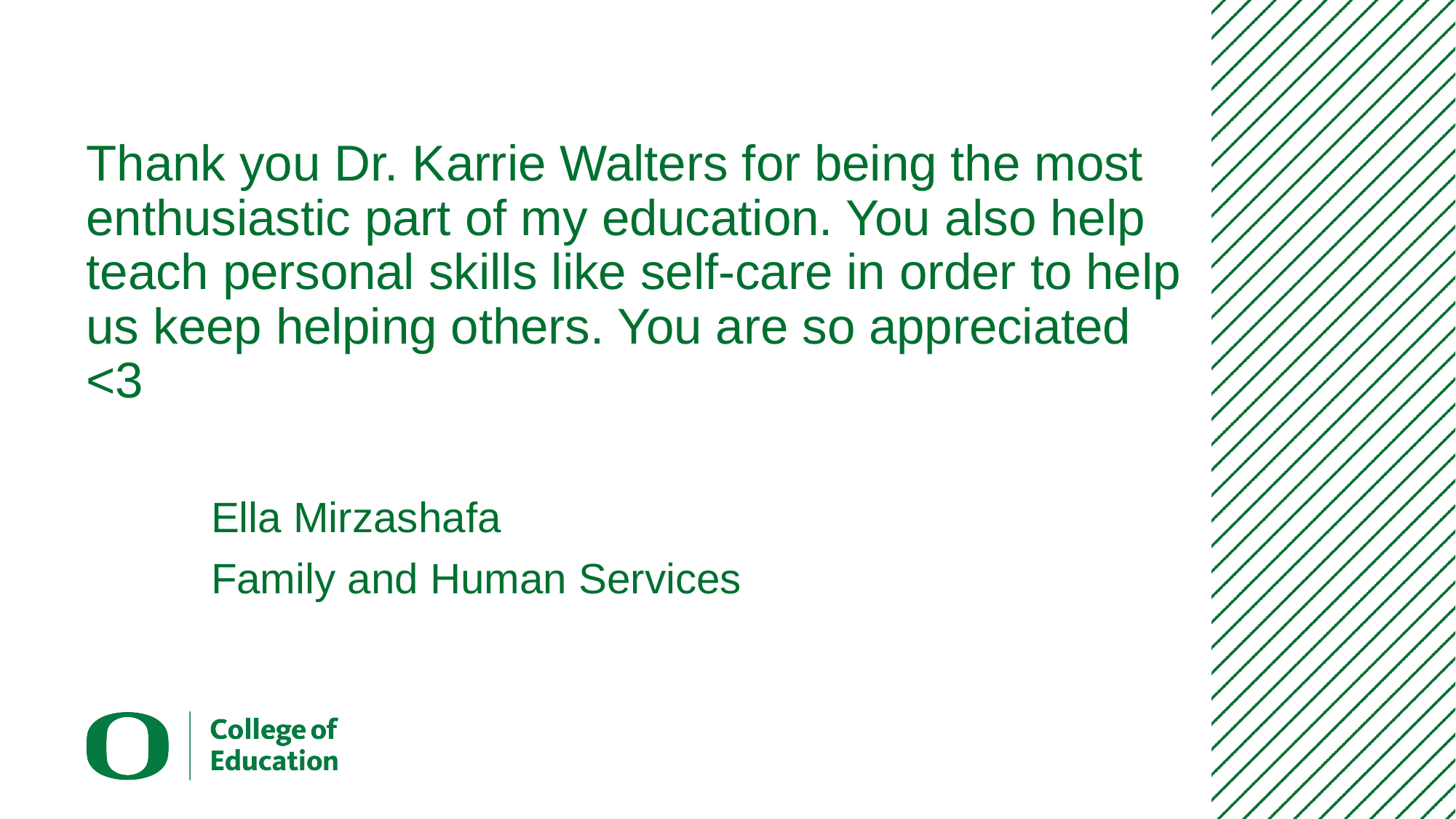

# Thank you Dr. Karrie Walters for being the most enthusiastic part of my education. You also help teach personal skills like self-care in order to help us keep helping others. You are so appreciated <3
Ella Mirzashafa
Family and Human Services